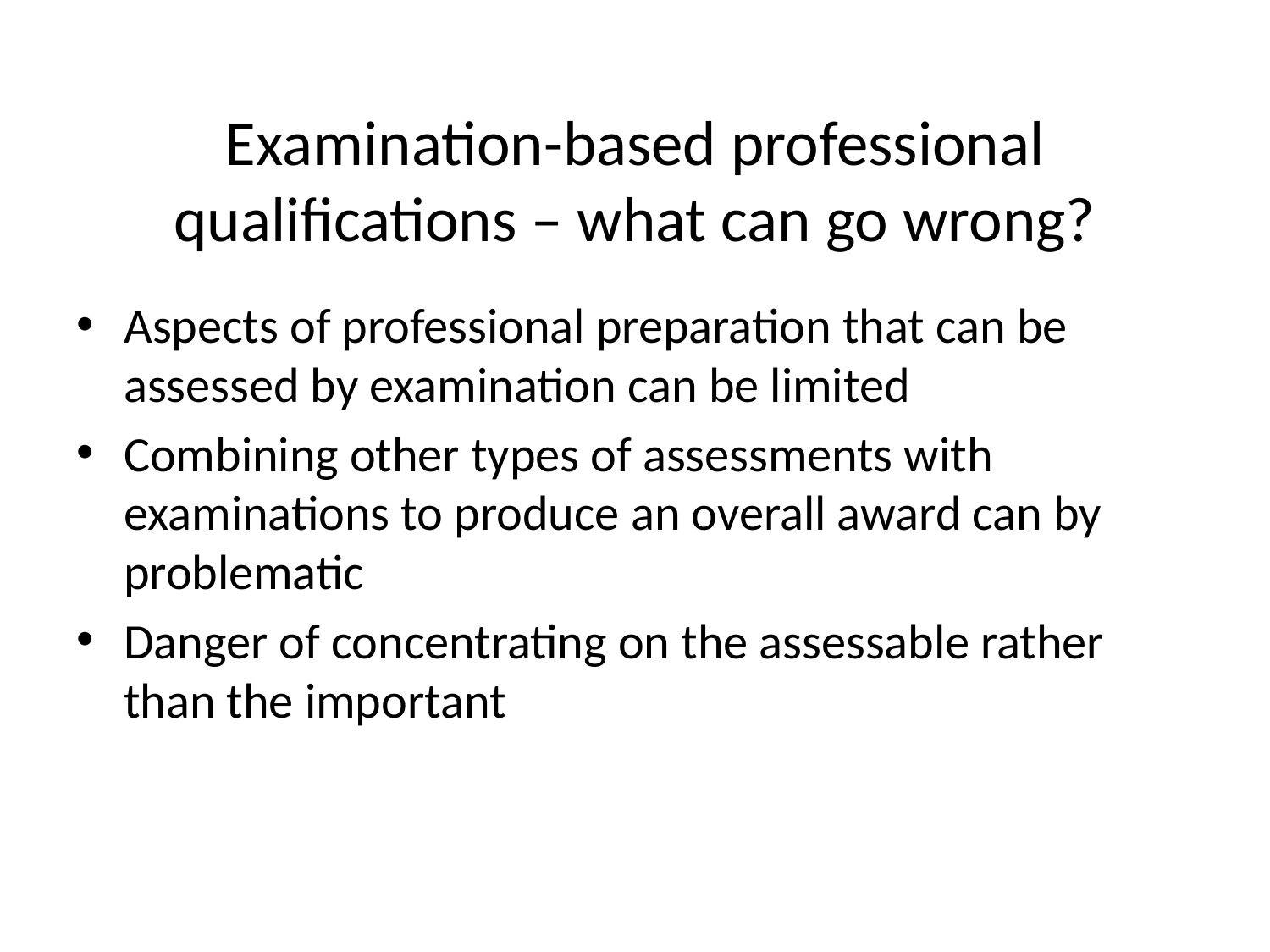

# Examination-based professional qualifications – what can go wrong?
Aspects of professional preparation that can be assessed by examination can be limited
Combining other types of assessments with examinations to produce an overall award can by problematic
Danger of concentrating on the assessable rather than the important